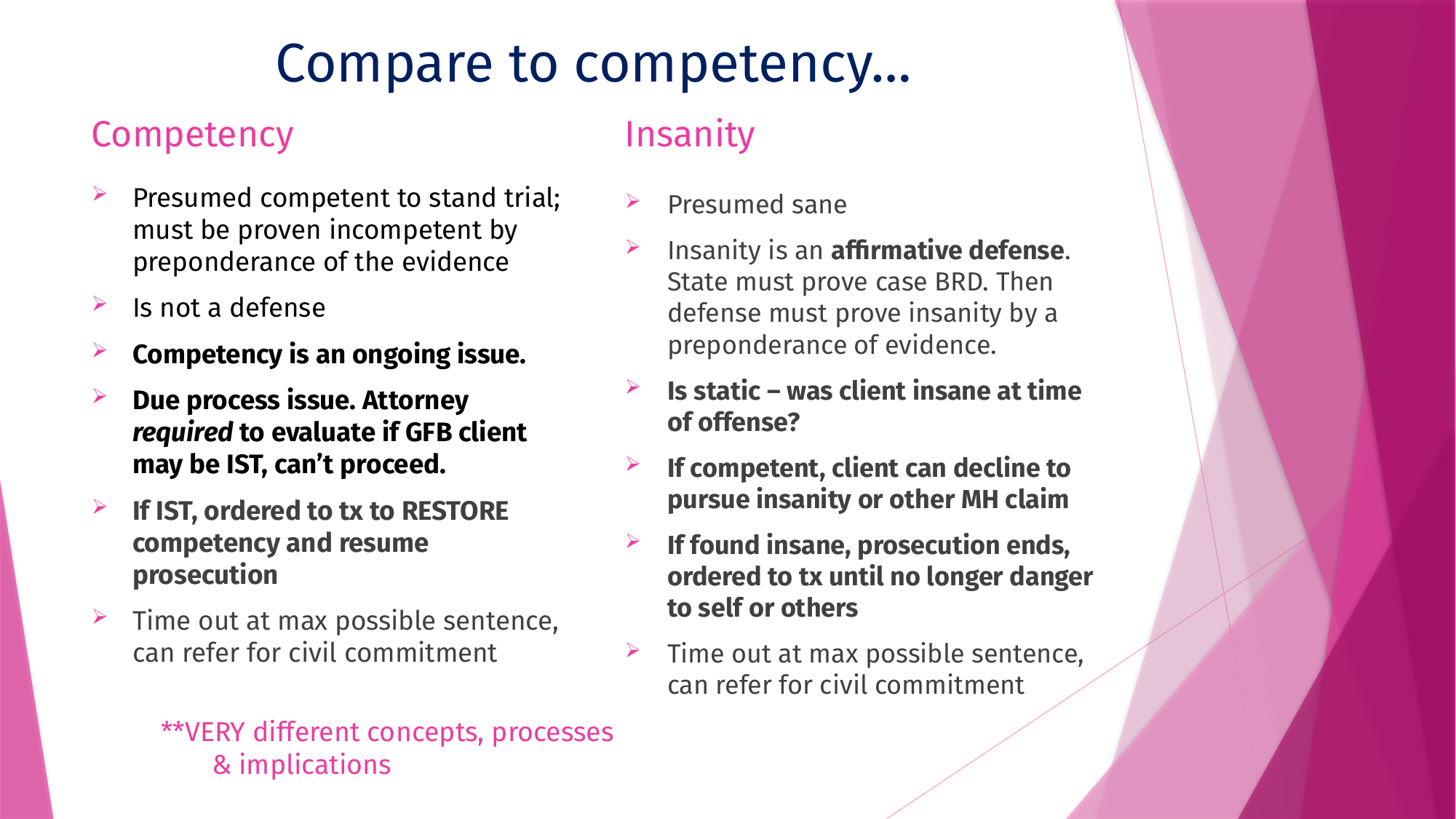

# Compare to competency…
Insanity
Competency
Presumed competent to stand trial; must be proven incompetent by  preponderance of the evidence
Is not a defense
Competency is an ongoing issue.
Due process issue. Attorney required to evaluate if GFB client may be IST, can’t proceed.
If IST, ordered to tx to RESTORE competency and resume prosecution
Time out at max possible sentence, can refer for civil commitment

Presumed sane
Insanity is an affirmative defense. State must prove case BRD. Then defense must prove insanity by a preponderance of evidence.
Is static – was client insane at time of offense?
If competent, client can decline to pursue insanity or other MH claim
If found insane, prosecution ends, ordered to tx until no longer danger to self or others
Time out at max possible sentence, can refer for civil commitment

**VERY different concepts, processes
       & implications